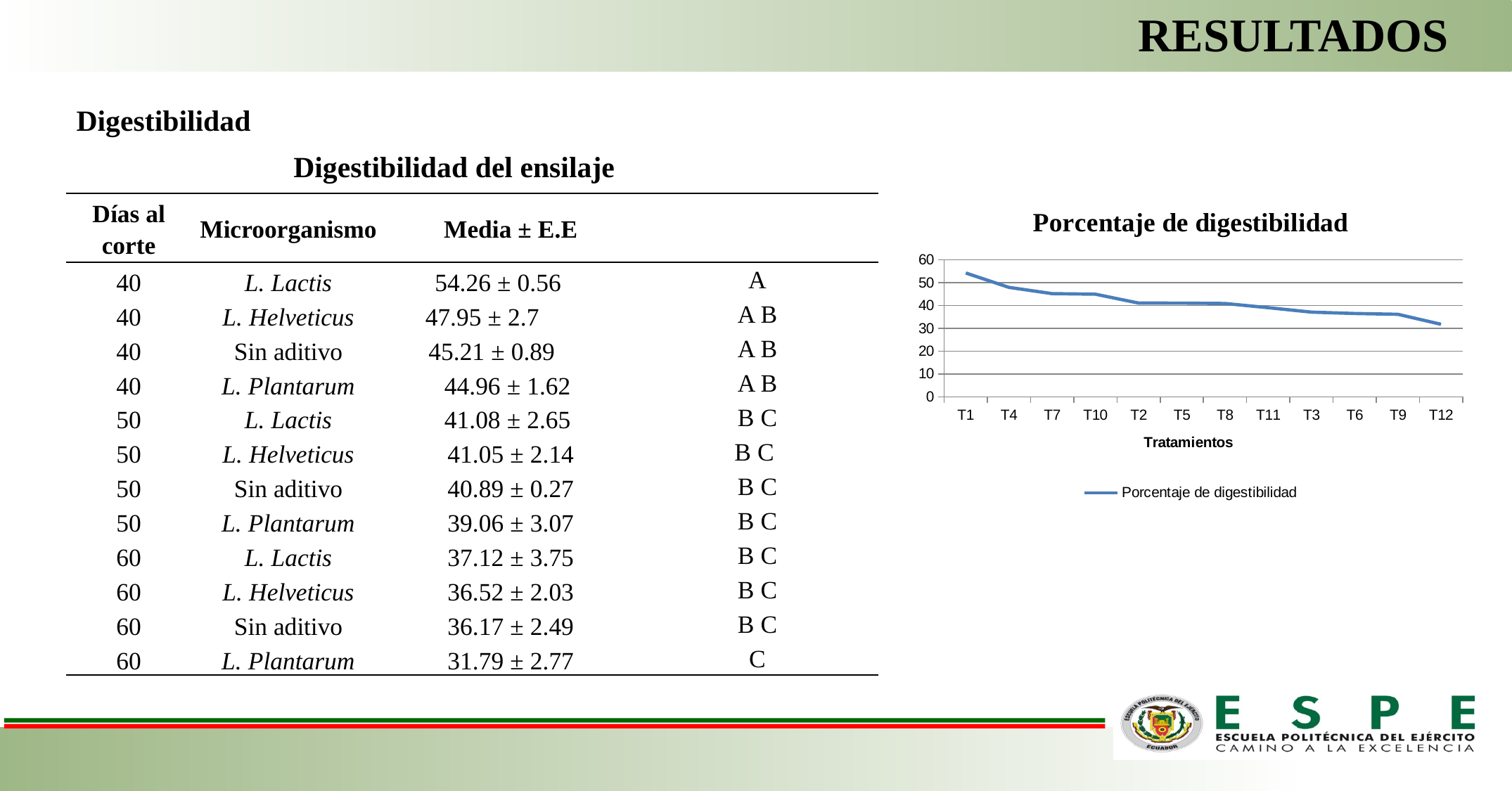

# RESULTADOS
Digestibilidad
Digestibilidad del ensilaje

### Chart: Porcentaje de digestibilidad

| Category |  |
|---|---|
| T1 | 54.26 |
| T4 | 47.95 |
| T7 | 45.21 |
| T10 | 44.96 |
| T2 | 41.08 |
| T5 | 41.05 |
| T8 | 40.89 |
| T11 | 39.06 |
| T3 | 37.12 |
| T6 | 36.52 |
| T9 | 36.17 |
| T12 | 31.79 |
| Días al corte | Microorganismo | Media ± E.E |  |
| --- | --- | --- | --- |
| 40 | L. Lactis | 54.26 ± 0.56 | A |
| 40 | L. Helveticus | 47.95 ± 2.7 | A B |
| 40 | Sin aditivo | 45.21 ± 0.89 | A B |
| 40 | L. Plantarum | 44.96 ± 1.62 | A B |
| 50 | L. Lactis | 41.08 ± 2.65 | B C |
| 50 | L. Helveticus | 41.05 ± 2.14 | B C |
| 50 | Sin aditivo | 40.89 ± 0.27 | B C |
| 50 | L. Plantarum | 39.06 ± 3.07 | B C |
| 60 | L. Lactis | 37.12 ± 3.75 | B C |
| 60 | L. Helveticus | 36.52 ± 2.03 | B C |
| 60 | Sin aditivo | 36.17 ± 2.49 | B C |
| 60 | L. Plantarum | 31.79 ± 2.77 | C |